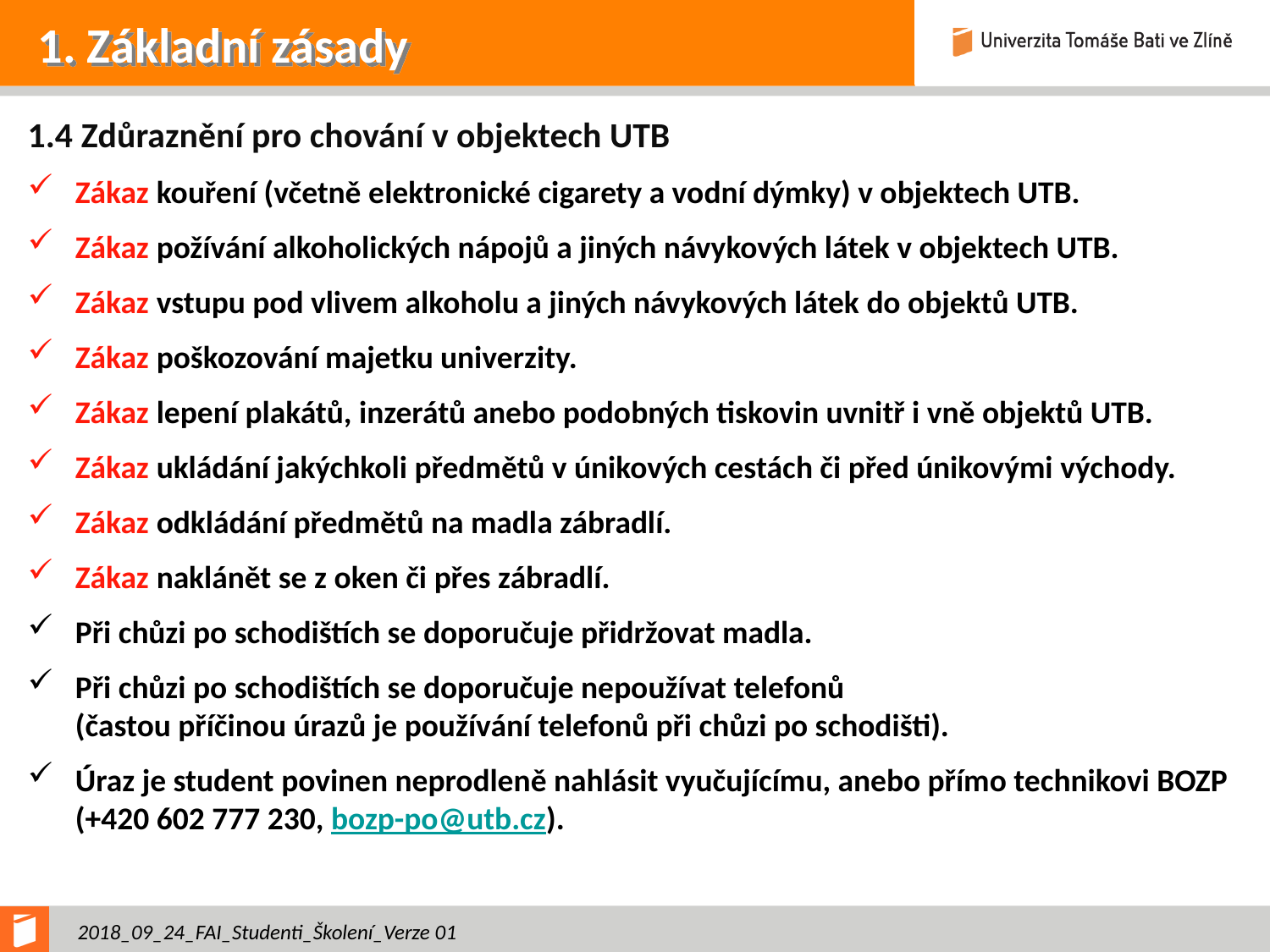

# 1. Základní zásady
1.4 Zdůraznění pro chování v objektech UTB
Zákaz kouření (včetně elektronické cigarety a vodní dýmky) v objektech UTB.
Zákaz požívání alkoholických nápojů a jiných návykových látek v objektech UTB.
Zákaz vstupu pod vlivem alkoholu a jiných návykových látek do objektů UTB.
Zákaz poškozování majetku univerzity.
Zákaz lepení plakátů, inzerátů anebo podobných tiskovin uvnitř i vně objektů UTB.
Zákaz ukládání jakýchkoli předmětů v únikových cestách či před únikovými východy.
Zákaz odkládání předmětů na madla zábradlí.
Zákaz naklánět se z oken či přes zábradlí.
Při chůzi po schodištích se doporučuje přidržovat madla.
Při chůzi po schodištích se doporučuje nepoužívat telefonů
(častou příčinou úrazů je používání telefonů při chůzi po schodišti).
Úraz je student povinen neprodleně nahlásit vyučujícímu, anebo přímo technikovi BOZP (+420 602 777 230, bozp-po@utb.cz).

2018_09_24_FAI_Studenti_Školení_Verze 01